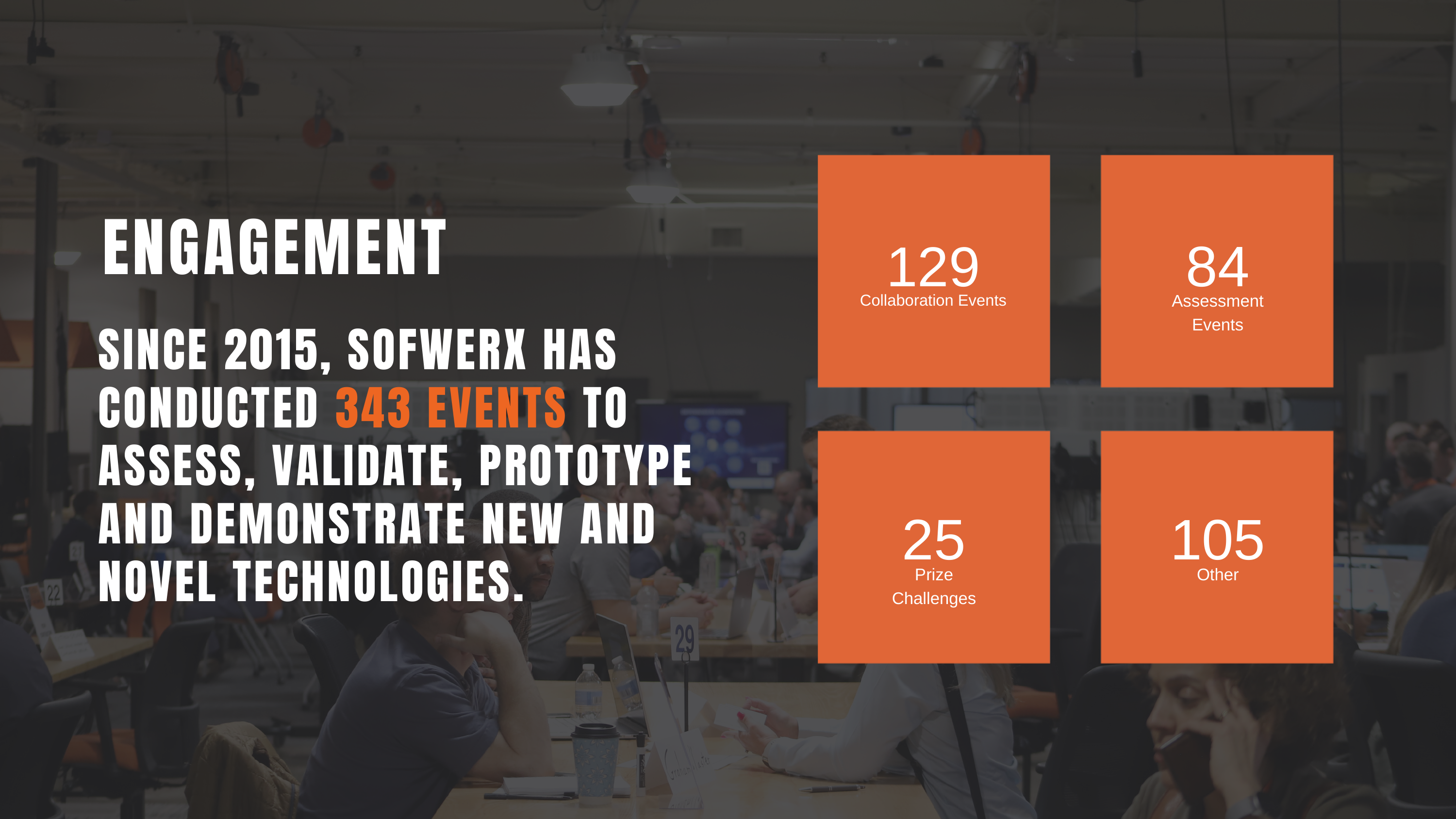

ENGAGEMENT
84
129
Collaboration Events
Assessment Events
SINCE 2015, SOFWERX HAS CONDUCTED 343 EVENTS TO ASSESS, VALIDATE, PROTOTYPE AND DEMONSTRATE NEW AND NOVEL TECHNOLOGIES​.
25
105
Prize
Challenges
Other